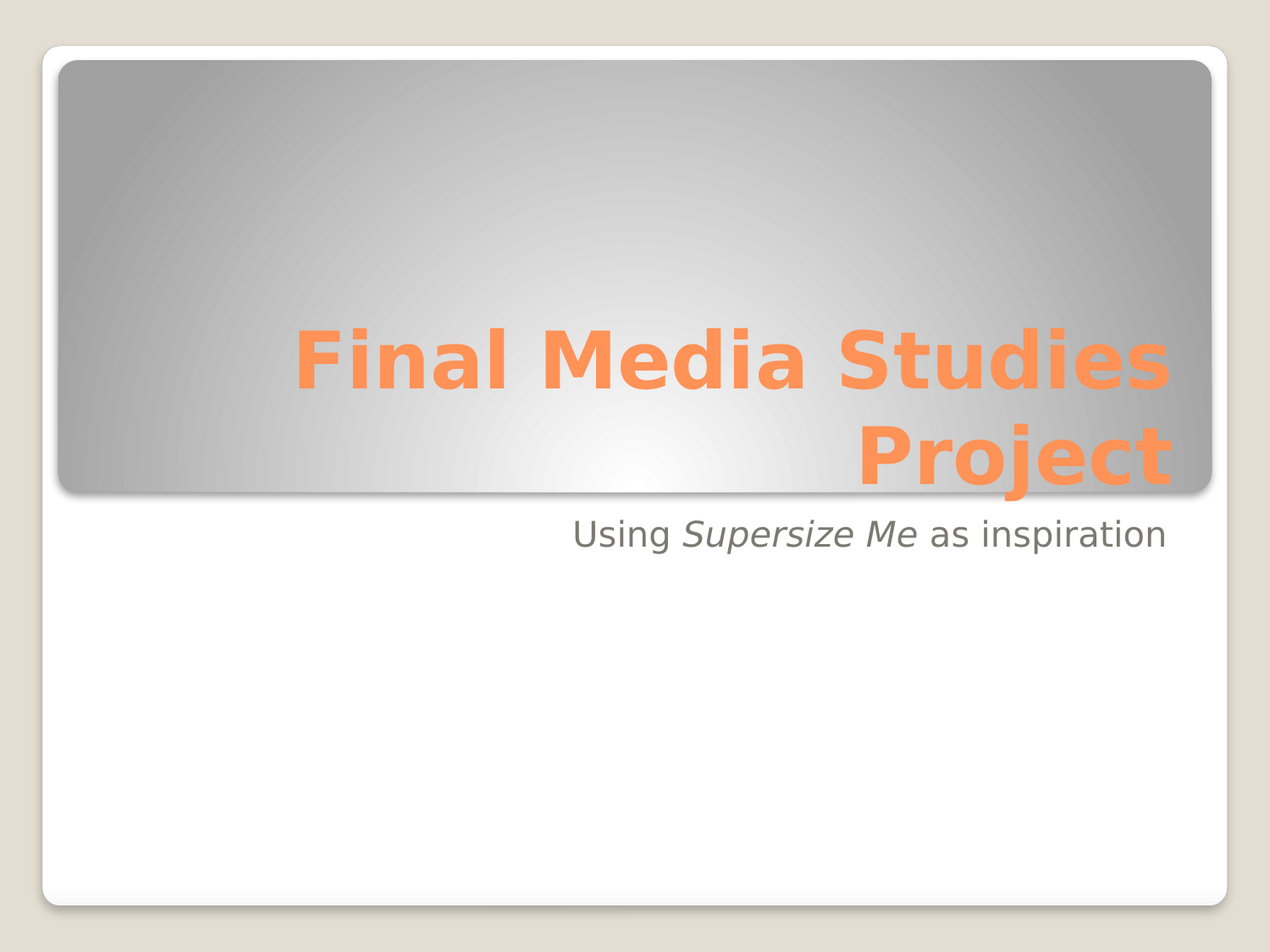

# Final Media Studies Project
Using Supersize Me as inspiration